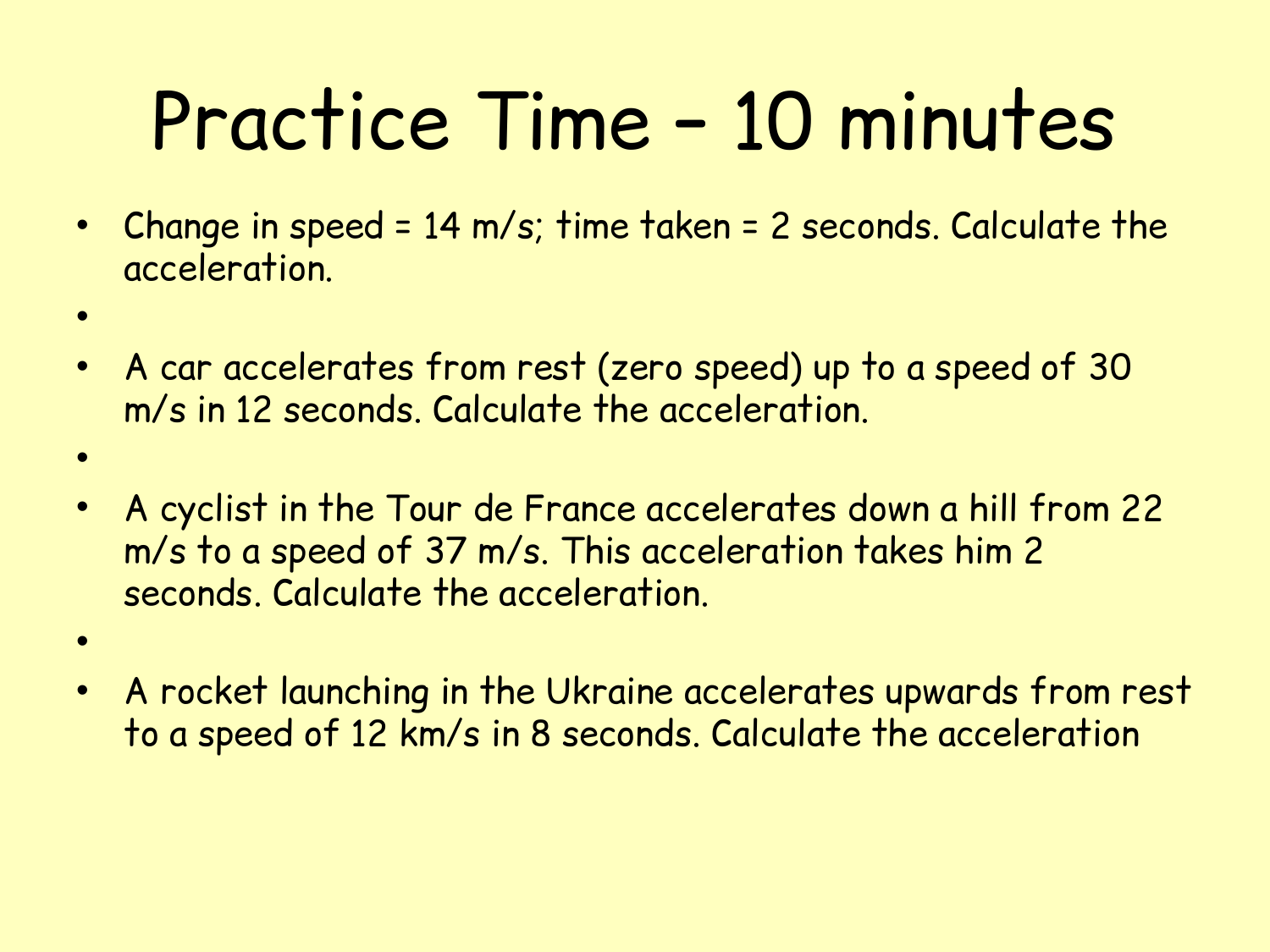

# Practice Time – 10 minutes
Change in speed = 14 m/s; time taken = 2 seconds. Calculate the acceleration.

A car accelerates from rest (zero speed) up to a speed of 30 m/s in 12 seconds. Calculate the acceleration.

A cyclist in the Tour de France accelerates down a hill from 22 m/s to a speed of 37 m/s. This acceleration takes him 2 seconds. Calculate the acceleration.

A rocket launching in the Ukraine accelerates upwards from rest to a speed of 12 km/s in 8 seconds. Calculate the acceleration